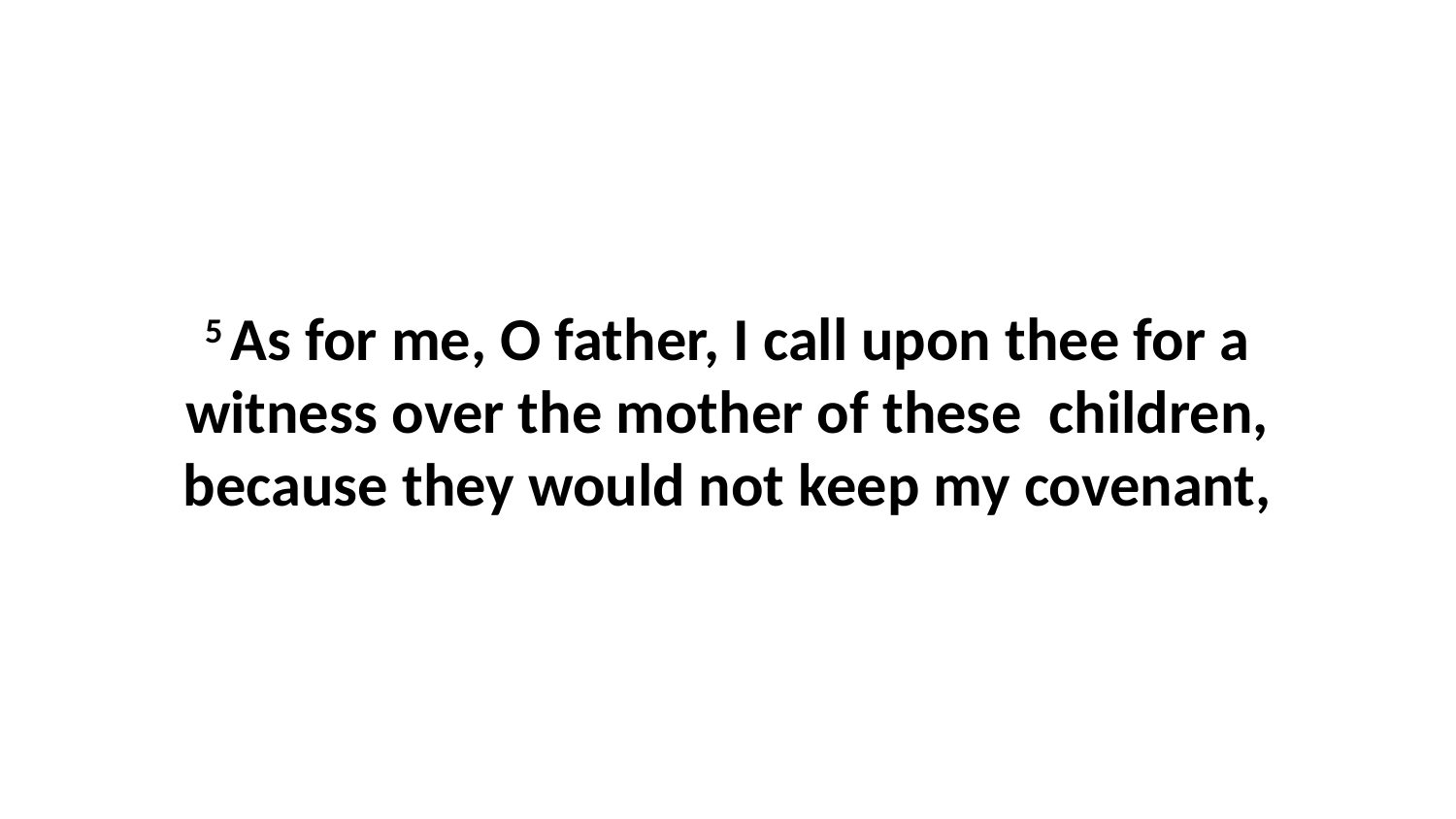

5 As for me, O father, I call upon thee for a witness over the mother of these  children, because they would not keep my covenant,